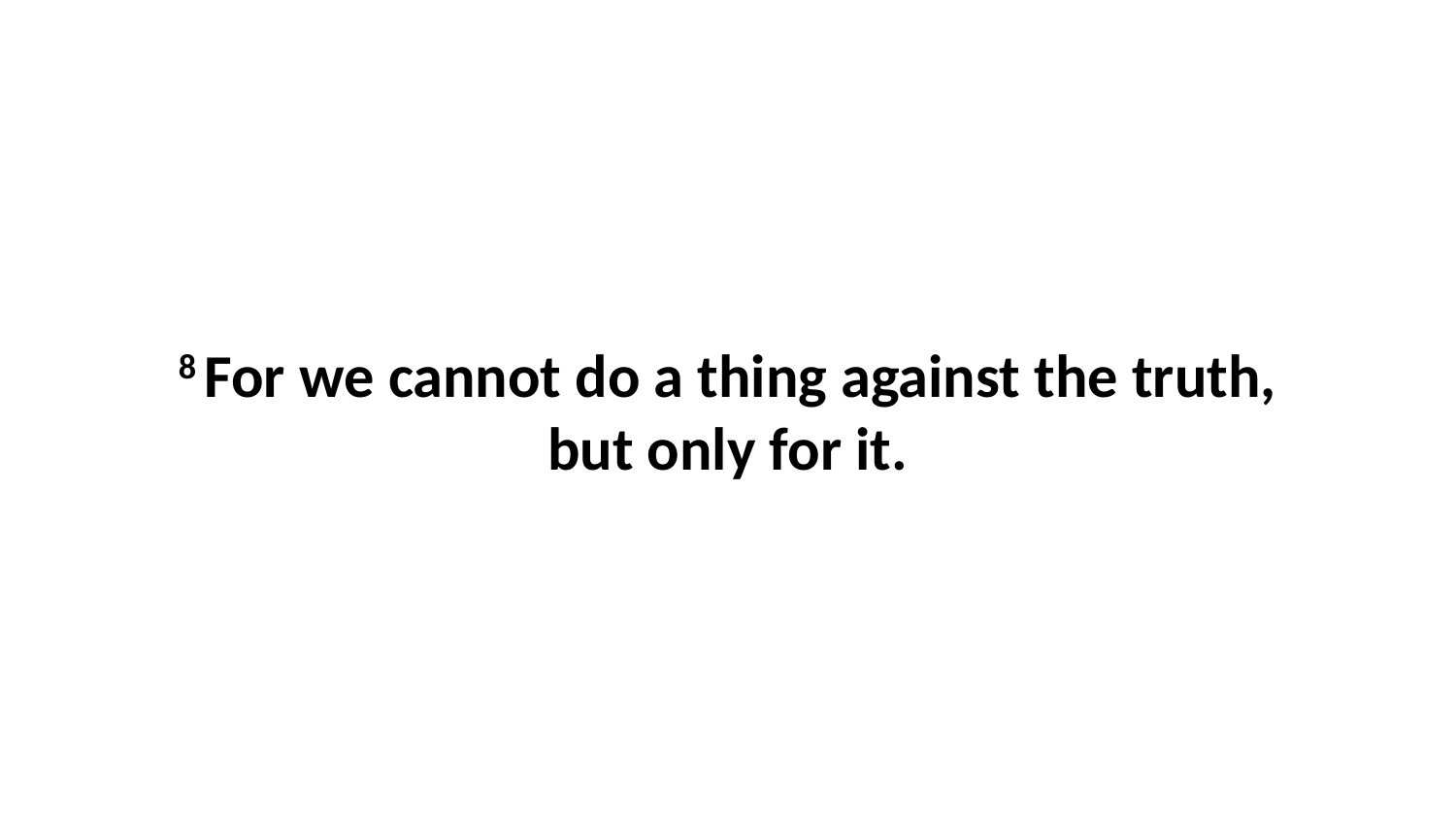

8 For we cannot do a thing against the truth, but only for it.